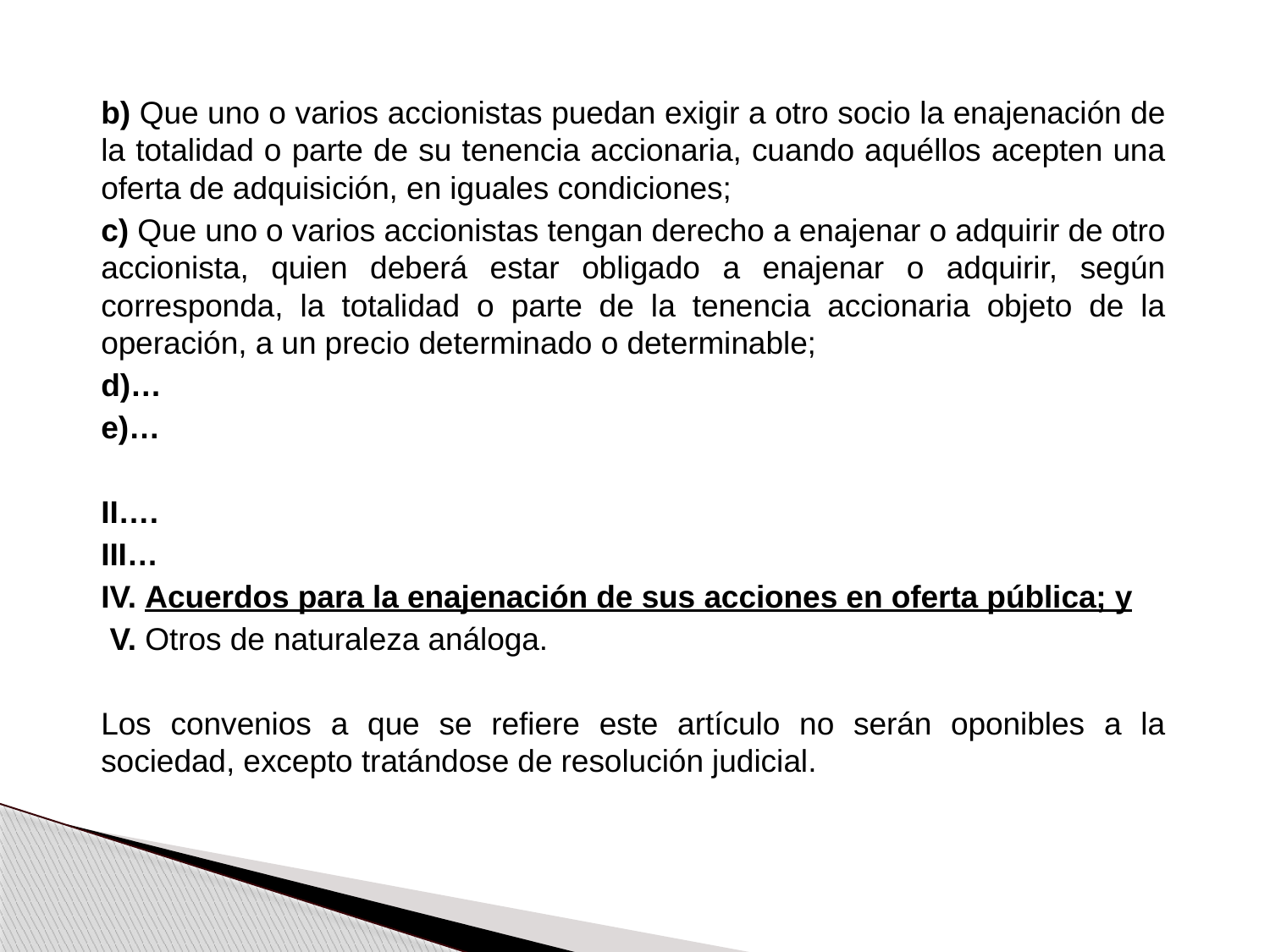

b) Que uno o varios accionistas puedan exigir a otro socio la enajenación de la totalidad o parte de su tenencia accionaria, cuando aquéllos acepten una oferta de adquisición, en iguales condiciones;
	c) Que uno o varios accionistas tengan derecho a enajenar o adquirir de otro accionista, quien deberá estar obligado a enajenar o adquirir, según corresponda, la totalidad o parte de la tenencia accionaria objeto de la operación, a un precio determinado o determinable;
	d)…
	e)…

	II….
	III…
	IV. Acuerdos para la enajenación de sus acciones en oferta pública; y
	 V. Otros de naturaleza análoga.

	Los convenios a que se refiere este artículo no serán oponibles a la sociedad, excepto tratándose de resolución judicial.